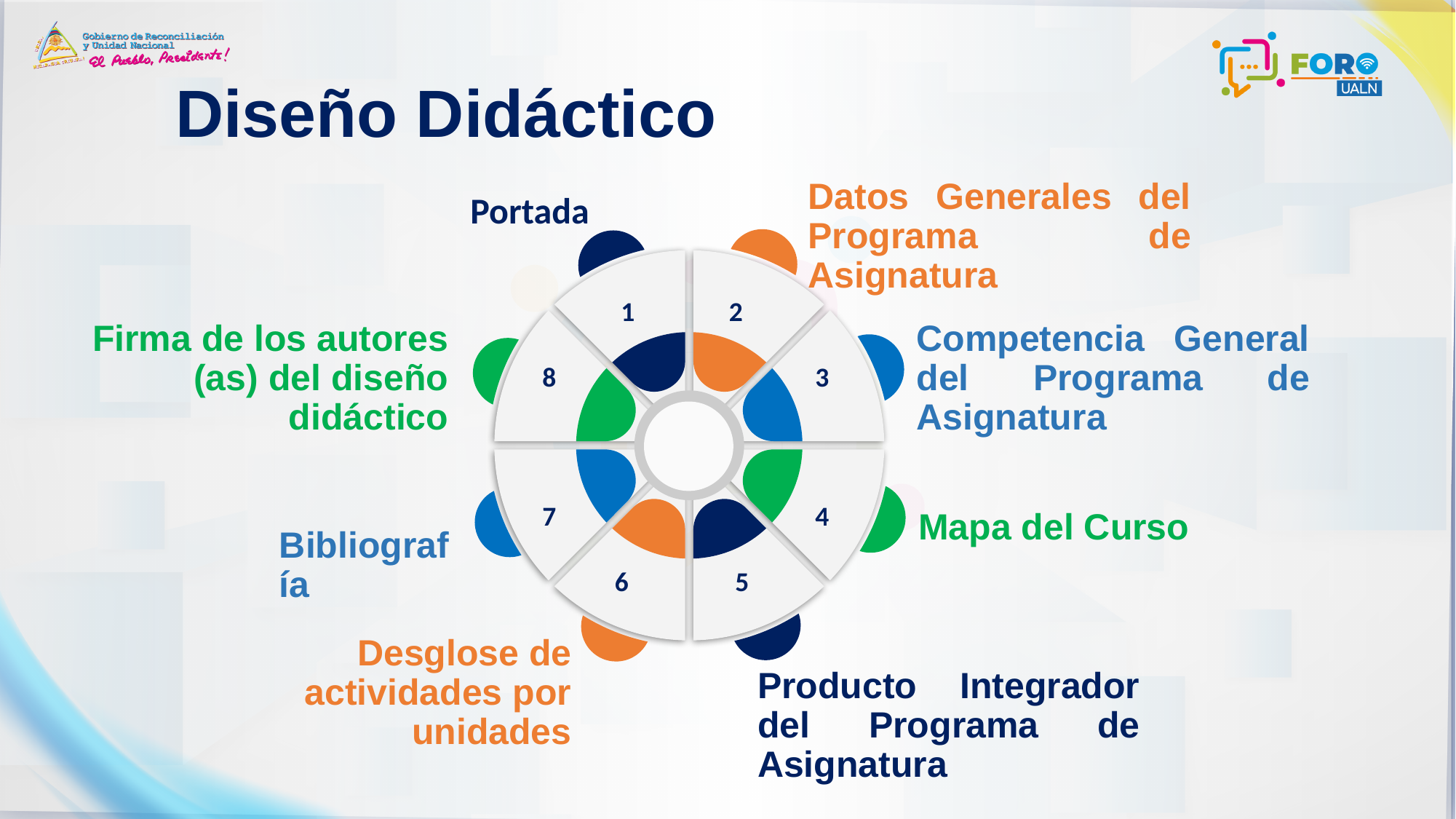

# Diseño Didáctico
Datos Generales del Programa de Asignatura
Portada

         1

    2

      8

                 3

      7

                 4

        6

     5

Competencia General del Programa de Asignatura
Firma de los autores (as) del diseño didáctico
Mapa del Curso
Bibliografía
Desglose de actividades por unidades
Producto Integrador del Programa de Asignatura